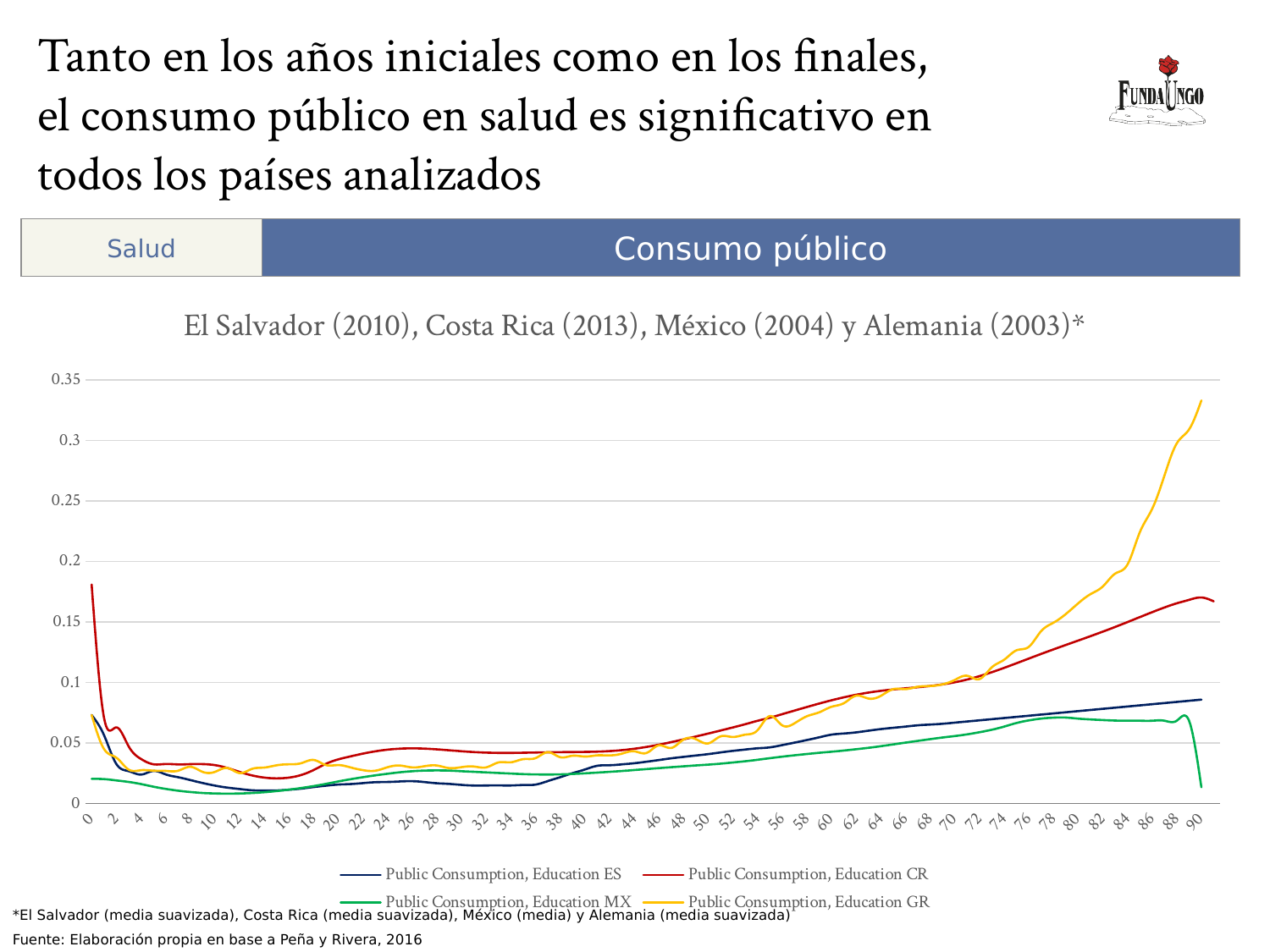

# Tanto en los años iniciales como en los finales, el consumo público en salud es significativo en todos los países analizados
Salud
Consumo público

### Chart: El Salvador (2010), Costa Rica (2013), México (2004) y Alemania (2003)*

| Category | Public Consumption, Education ES | Public Consumption, Education CR | Public Consumption, Education MX | Public Consumption, Education GR |
|---|---|---|---|---|
| 0 | 0.07312705333649926 | 0.18095724155389856 | 0.020360166456505933 | 0.0731859624863525 |
| 1 | 0.056600340852388666 | 0.07112368089833068 | 0.02019606976649922 | 0.04514880049098315 |
| 2 | 0.032763126555175236 | 0.06290090780876292 | 0.019109503451785463 | 0.037930582864433085 |
| 3 | 0.026782875518368273 | 0.04730112166646892 | 0.01785059374516438 | 0.028065450581751597 |
| 4 | 0.02395818925732687 | 0.036849485372894335 | 0.01610525311671672 | 0.027525163019740062 |
| 5 | 0.02690609605094761 | 0.032471076087153605 | 0.013950886296664754 | 0.02716816262580782 |
| 6 | 0.02411366921857754 | 0.032660951211369735 | 0.012116610170055378 | 0.026986780054352354 |
| 7 | 0.021786583313147402 | 0.03233292197483565 | 0.010641200114947121 | 0.027080239056578668 |
| 8 | 0.019413957983076807 | 0.03256028615465569 | 0.009526364278991102 | 0.030340191325527444 |
| 9 | 0.01696392628427024 | 0.032598122331144654 | 0.008746094445084148 | 0.02615975617146103 |
| 10 | 0.014829662444019003 | 0.03174368427217209 | 0.008327457964375602 | 0.026191361290789913 |
| 11 | 0.013181042197122681 | 0.029410684802599014 | 0.008167566950125708 | 0.029357647782102557 |
| 12 | 0.011991099049761084 | 0.026137508415403507 | 0.008309828791098291 | 0.025195222901040096 |
| 13 | 0.010965234079321892 | 0.02326421528798309 | 0.008696072022633285 | 0.028627754948990586 |
| 14 | 0.010782871728088625 | 0.021451202904471542 | 0.00936572362759552 | 0.029746142622723477 |
| 15 | 0.010817777624185503 | 0.020803648893090956 | 0.010307571668470912 | 0.03159811297733051 |
| 16 | 0.011436232391076093 | 0.021439921475701847 | 0.0114907195618436 | 0.03241678627179742 |
| 17 | 0.012342754015852792 | 0.023601443227975714 | 0.01284861848914155 | 0.03335507981600035 |
| 18 | 0.013642923652872813 | 0.027700246640670226 | 0.014438218055268093 | 0.036027595891470005 |
| 19 | 0.014754249336236015 | 0.03282791635716142 | 0.016259044867671976 | 0.03180049054322901 |
| 20 | 0.01569639734665235 | 0.03649438070731281 | 0.018261921192205908 | 0.031783407739124664 |
| 21 | 0.016103176771418266 | 0.038973518069564284 | 0.02009831622820834 | 0.02983163380956577 |
| 22 | 0.016876842367279106 | 0.041244556461125514 | 0.021768419999998963 | 0.027594716961066627 |
| 23 | 0.017641035067556324 | 0.04313705952735277 | 0.023282852411917503 | 0.027127118391135758 |
| 24 | 0.017834829933791013 | 0.044524328145140235 | 0.024621704466824587 | 0.03000321836020583 |
| 25 | 0.018251603697934143 | 0.045341103588066096 | 0.025829027202695032 | 0.031404608145701805 |
| 26 | 0.018483584509935137 | 0.04559415471339269 | 0.02670223052443365 | 0.02985304645360982 |
| 27 | 0.017753481898529395 | 0.04536019523675344 | 0.027230898123328524 | 0.030844446844112482 |
| 28 | 0.016765558972727163 | 0.04477373450117166 | 0.027376170879587297 | 0.03141194019937022 |
| 29 | 0.016220479197286482 | 0.044000349168898306 | 0.02721950134389702 | 0.0292891812685554 |
| 30 | 0.015421198375930815 | 0.04320787218793777 | 0.02670735457740671 | 0.03007931496226829 |
| 31 | 0.01486311334372411 | 0.042535499033263854 | 0.02621747505259042 | 0.030588173495041483 |
| 32 | 0.014905252169861112 | 0.04207243977237846 | 0.025730208931976584 | 0.029927915455390256 |
| 33 | 0.014989159765249397 | 0.04184785255964037 | 0.025248244261965824 | 0.033974897951708674 |
| 34 | 0.01493544825104818 | 0.041834661966001954 | 0.024782146037694987 | 0.03408670417111321 |
| 35 | 0.015303680083545866 | 0.04196604722105809 | 0.024318847108157064 | 0.03667651589355156 |
| 36 | 0.0156694785116734 | 0.04215800507058572 | 0.02406393701831884 | 0.0375304742543204 |
| 37 | 0.01857896667224371 | 0.04233694588691719 | 0.02398732802956011 | 0.04243527525665141 |
| 38 | 0.02177757298867103 | 0.0424638185704658 | 0.0241221702558321 | 0.03830871309455353 |
| 39 | 0.025099136312319626 | 0.042549036747787664 | 0.024453470252256245 | 0.03949847940286931 |
| 40 | 0.028120174196261134 | 0.04265473505733759 | 0.024978749816409233 | 0.03882308318432218 |
| 41 | 0.031187777571662693 | 0.04287966939096108 | 0.025563959274312088 | 0.039827495927312724 |
| 42 | 0.03165923565106289 | 0.043333703508830715 | 0.026211166031981006 | 0.039764901544565 |
| 43 | 0.0323708942908663 | 0.04410882444553 | 0.026905066714326353 | 0.04122652689277911 |
| 44 | 0.03329418622087557 | 0.04525605897118684 | 0.027666883086946394 | 0.04317128109643379 |
| 45 | 0.03455708944742133 | 0.04677592776712889 | 0.028482263404273636 | 0.0417945211708079 |
| 46 | 0.03593644845453606 | 0.04862417292049041 | 0.029269481514225117 | 0.048061534706294505 |
| 47 | 0.03736565300277992 | 0.05072720480360464 | 0.03002753046209678 | 0.04592439345573456 |
| 48 | 0.03855322722538065 | 0.053004144250214456 | 0.03076307447106956 | 0.052862080357761444 |
| 49 | 0.039696450690913175 | 0.05538469928106305 | 0.031473681408373845 | 0.05320624224913623 |
| 50 | 0.040830843253489416 | 0.05782461198328451 | 0.03215564473815868 | 0.04970310186188854 |
| 51 | 0.04221984616732407 | 0.06031138600501103 | 0.03294592225959249 | 0.05545751021728324 |
| 52 | 0.04351145683713052 | 0.06286446011581451 | 0.033916264684255605 | 0.05499494999319876 |
| 53 | 0.0446258607209524 | 0.06552653018457785 | 0.03494587398444333 | 0.05689111585212289 |
| 54 | 0.04563104175424545 | 0.06834966434408377 | 0.03615373322898329 | 0.06052092302386681 |
| 55 | 0.046410179706478004 | 0.07090291201532985 | 0.03747343433013476 | 0.07230128042752083 |
| 56 | 0.0482762195876126 | 0.07382202509959966 | 0.03872179395619259 | 0.06466194802255623 |
| 57 | 0.05030886917118317 | 0.07678279269009589 | 0.03987560250882113 | 0.06627289456415801 |
| 58 | 0.05245870343524924 | 0.07972967544518325 | 0.04091624026520309 | 0.07208075082911138 |
| 59 | 0.05469936984400617 | 0.08259168714383397 | 0.04191966375133463 | 0.07533157084288238 |
| 60 | 0.05692010364323384 | 0.08528777505934884 | 0.04281191791459511 | 0.07991365412888034 |
| 61 | 0.05786778568616922 | 0.08773827494856938 | 0.04377968491045425 | 0.08287537752444338 |
| 62 | 0.05880531919935832 | 0.0898767131619762 | 0.04489185877668157 | 0.0890858191287835 |
| 63 | 0.06018257561053115 | 0.0916647328417518 | 0.04603885666425546 | 0.08676105819506638 |
| 64 | 0.06151169659194062 | 0.09310476383409293 | 0.04737403447366707 | 0.08894920601426254 |
| 65 | 0.06257684366149652 | 0.09424818003001231 | 0.04884552713499988 | 0.09447121389054608 |
| 66 | 0.06358833248261585 | 0.09519790277197816 | 0.05032924058645433 | 0.09453942198902761 |
| 67 | 0.06463189290050236 | 0.09609954927134085 | 0.05176713227347002 | 0.0965042508684392 |
| 68 | 0.06526121388322079 | 0.09712407656407172 | 0.05318958106783621 | 0.09708122695381939 |
| 69 | 0.06589381491560856 | 0.09844053252127401 | 0.05455208332930012 | 0.09845793667673651 |
| 70 | 0.0668445807659254 | 0.10018776549703627 | 0.05576098471341858 | 0.10209651798496834 |
| 71 | 0.06779537465085479 | 0.10244786958071303 | 0.05716057900802674 | 0.10554985154329051 |
| 72 | 0.06874614050117106 | 0.10523195264063134 | 0.05891420179190271 | 0.10280495175452954 |
| 73 | 0.06969690635148817 | 0.10847996276364849 | 0.06095673868006906 | 0.11250729720999236 |
| 74 | 0.07064770023641785 | 0.11207648225542775 | 0.06356773030964823 | 0.11877408889213564 |
| 75 | 0.07159846608673467 | 0.11587884443214334 | 0.06652716581765053 | 0.1265596670430111 |
| 76 | 0.07254923193705123 | 0.11974941586280476 | 0.06867208044654428 | 0.12944041571873713 |
| 77 | 0.07349999778736835 | 0.12358406028184611 | 0.07017837649494121 | 0.14237605103305978 |
| 78 | 0.07445079167229775 | 0.127329668193828 | 0.07094826276980183 | 0.149369435087916 |
| 79 | 0.07540155752261457 | 0.13098832232406174 | 0.07102910225438643 | 0.15649882999409317 |
| 80 | 0.07635232337293113 | 0.13460549550851167 | 0.0701675931195956 | 0.16530960760841207 |
| 81 | 0.07730308922324824 | 0.13825026480333671 | 0.06948138769857573 | 0.17298041924878788 |
| 82 | 0.07825385507356479 | 0.14199031878115506 | 0.06897533964940773 | 0.17932275163891634 |
| 83 | 0.07920464895849419 | 0.14586870043173414 | 0.06856662541591184 | 0.18993052483344564 |
| 84 | 0.0801554148088113 | 0.14988540975507395 | 0.06842583030755511 | 0.19738526876170898 |
| 85 | 0.08110618065912813 | 0.15398681657440783 | 0.06842583030755511 | 0.22394388505936952 |
| 86 | 0.08205694650944469 | 0.1580616686460224 | 0.06842583030755511 | 0.24327562668212382 |
| 87 | 0.0830077123597618 | 0.16194334794501108 | 0.06842583030755511 | 0.2707974538920946 |
| 88 | 0.08395850624469119 | 0.1654208049731592 | 0.06842583030755511 | 0.2974873567242068 |
| 89 | 0.08490927209500775 | 0.16825730328674635 | 0.06842583030755511 | 0.3090923485862603 |
| 90 | 0.08586003794532486 | 0.17022200749709948 | 0.013490068531140204 | 0.33299873289621346 |
| 91 | None | 0.1670435951115696 | None | None |
*El Salvador (media suavizada), Costa Rica (media suavizada), México (media) y Alemania (media suavizada)
Fuente: Elaboración propia en base a Peña y Rivera, 2016